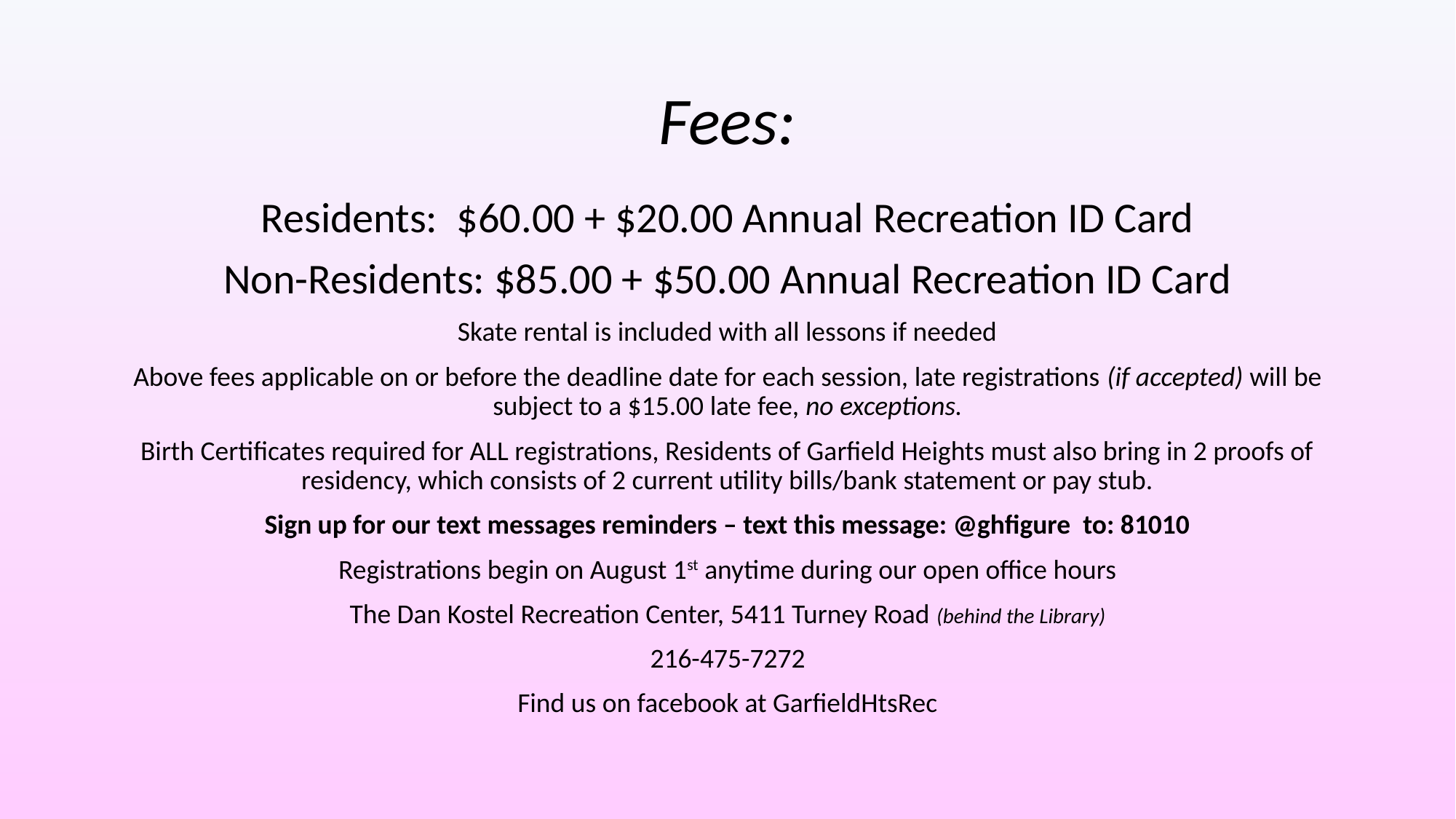

# Fees:
Residents:  $60.00 + $20.00 Annual Recreation ID Card
Non-Residents: $85.00 + $50.00 Annual Recreation ID Card
Skate rental is included with all lessons if needed
Above fees applicable on or before the deadline date for each session, late registrations (if accepted) will be subject to a $15.00 late fee, no exceptions.
Birth Certificates required for ALL registrations, Residents of Garfield Heights must also bring in 2 proofs of residency, which consists of 2 current utility bills/bank statement or pay stub.
Sign up for our text messages reminders – text this message: @ghfigure  to: 81010
Registrations begin on August 1st anytime during our open office hours
The Dan Kostel Recreation Center, 5411 Turney Road (behind the Library)
216-475-7272
Find us on facebook at GarfieldHtsRec